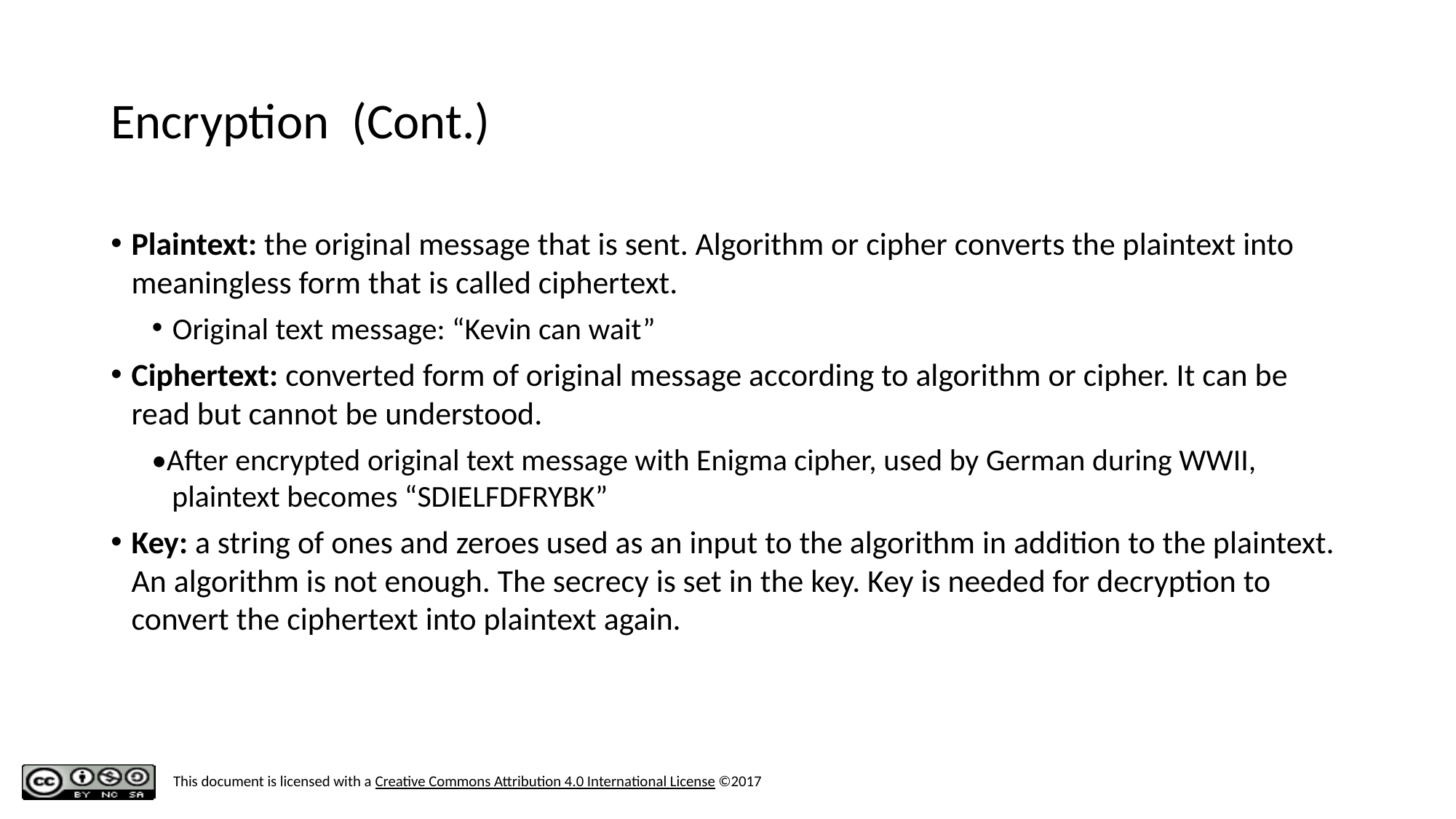

# Encryption  (Cont.)
Plaintext: the original message that is sent. Algorithm or cipher converts the plaintext into meaningless form that is called ciphertext.
Original text message: “Kevin can wait”
Ciphertext: converted form of original message according to algorithm or cipher. It can be read but cannot be understood.
•After encrypted original text message with Enigma cipher, used by German during WWII, plaintext becomes “SDIELFDFRYBK”
Key: a string of ones and zeroes used as an input to the algorithm in addition to the plaintext. An algorithm is not enough. The secrecy is set in the key. Key is needed for decryption to convert the ciphertext into plaintext again.